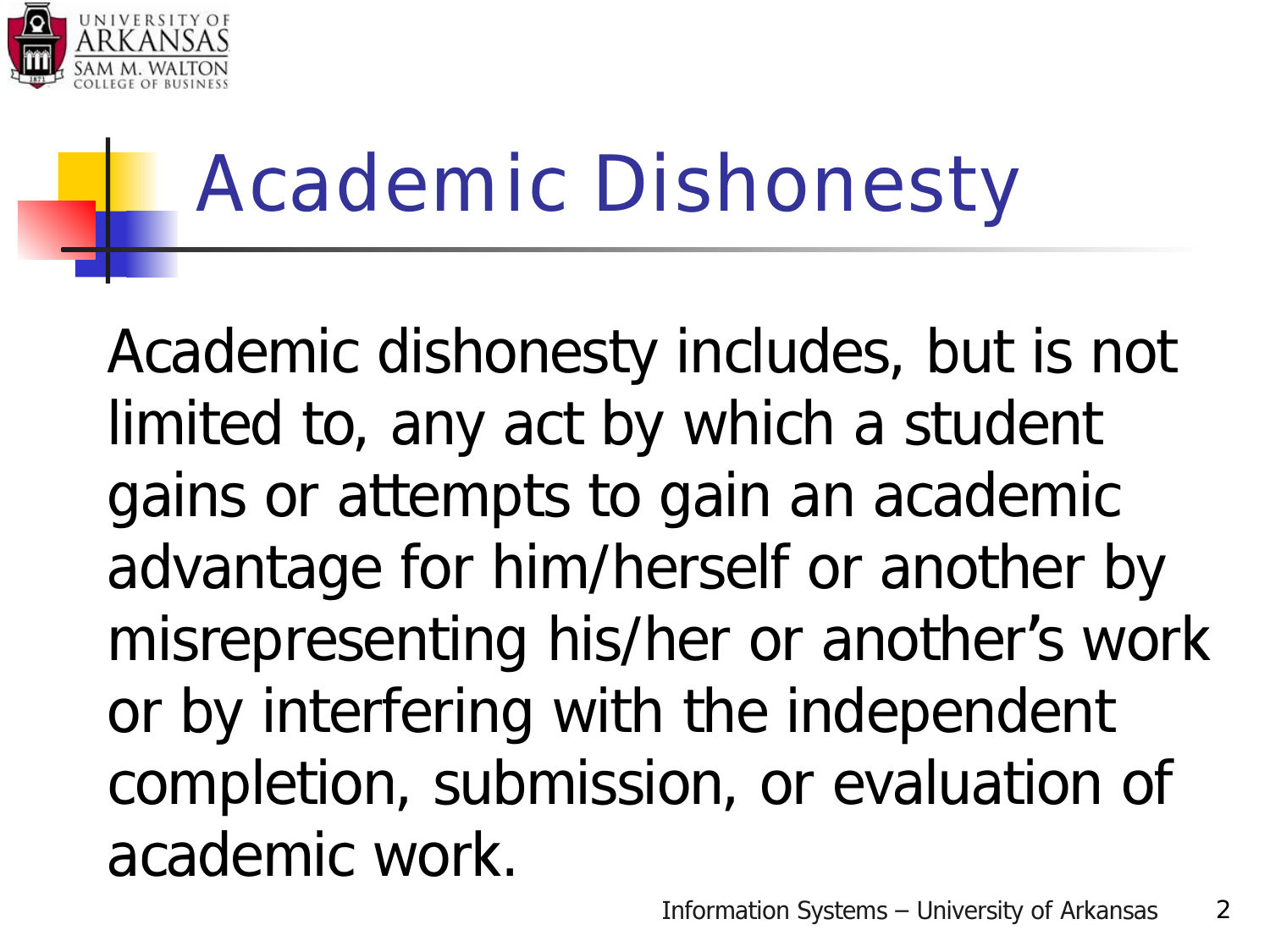

# Academic Dishonesty
Academic dishonesty includes, but is not limited to, any act by which a student gains or attempts to gain an academic advantage for him/herself or another by misrepresenting his/her or another’s work or by interfering with the independent completion, submission, or evaluation of academic work.

2
Information Systems – University of Arkansas